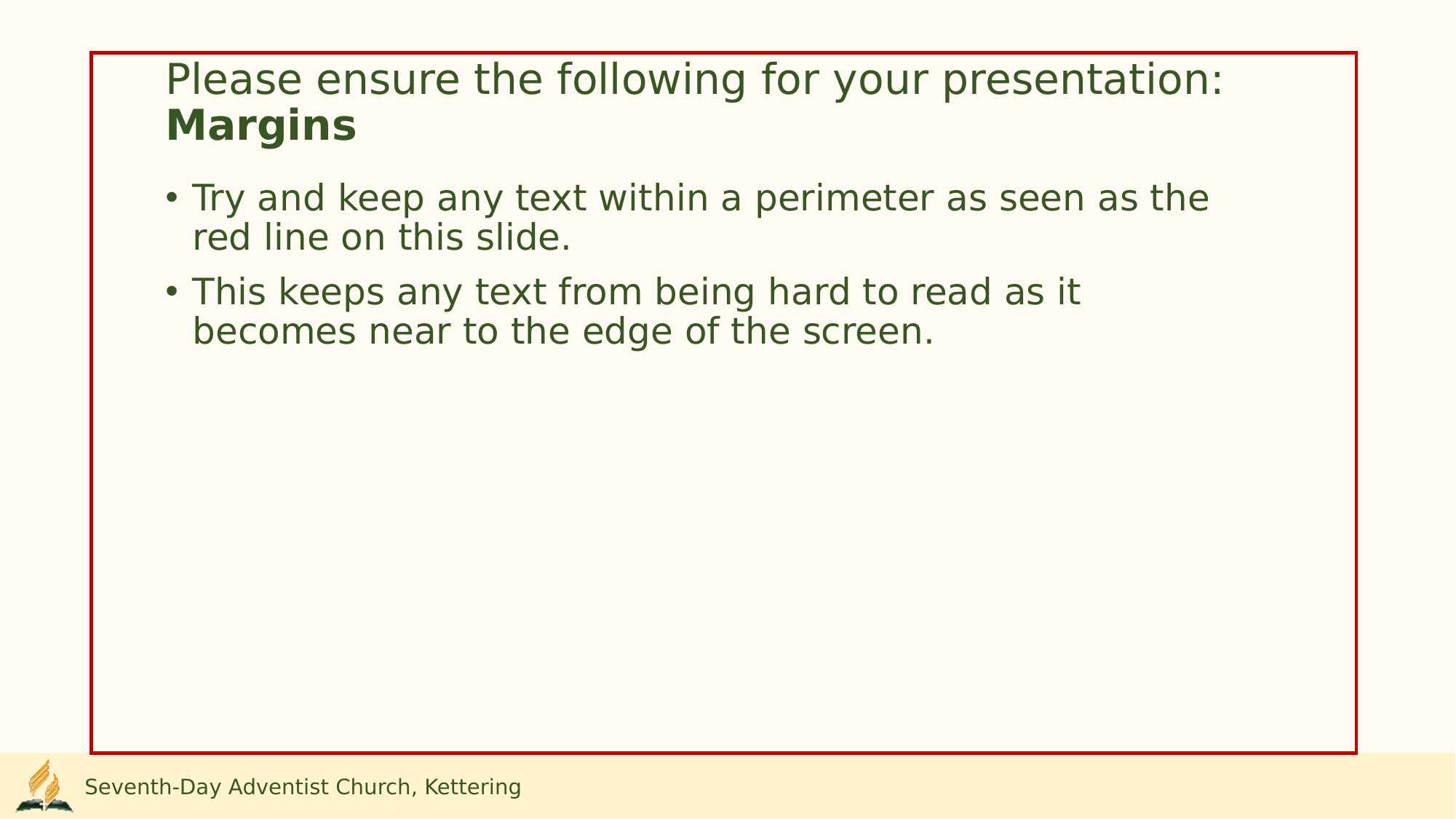

# Please ensure the following for your presentation: Margins
Try and keep any text within a perimeter as seen as the red line on this slide.
This keeps any text from being hard to read as it becomes near to the edge of the screen.